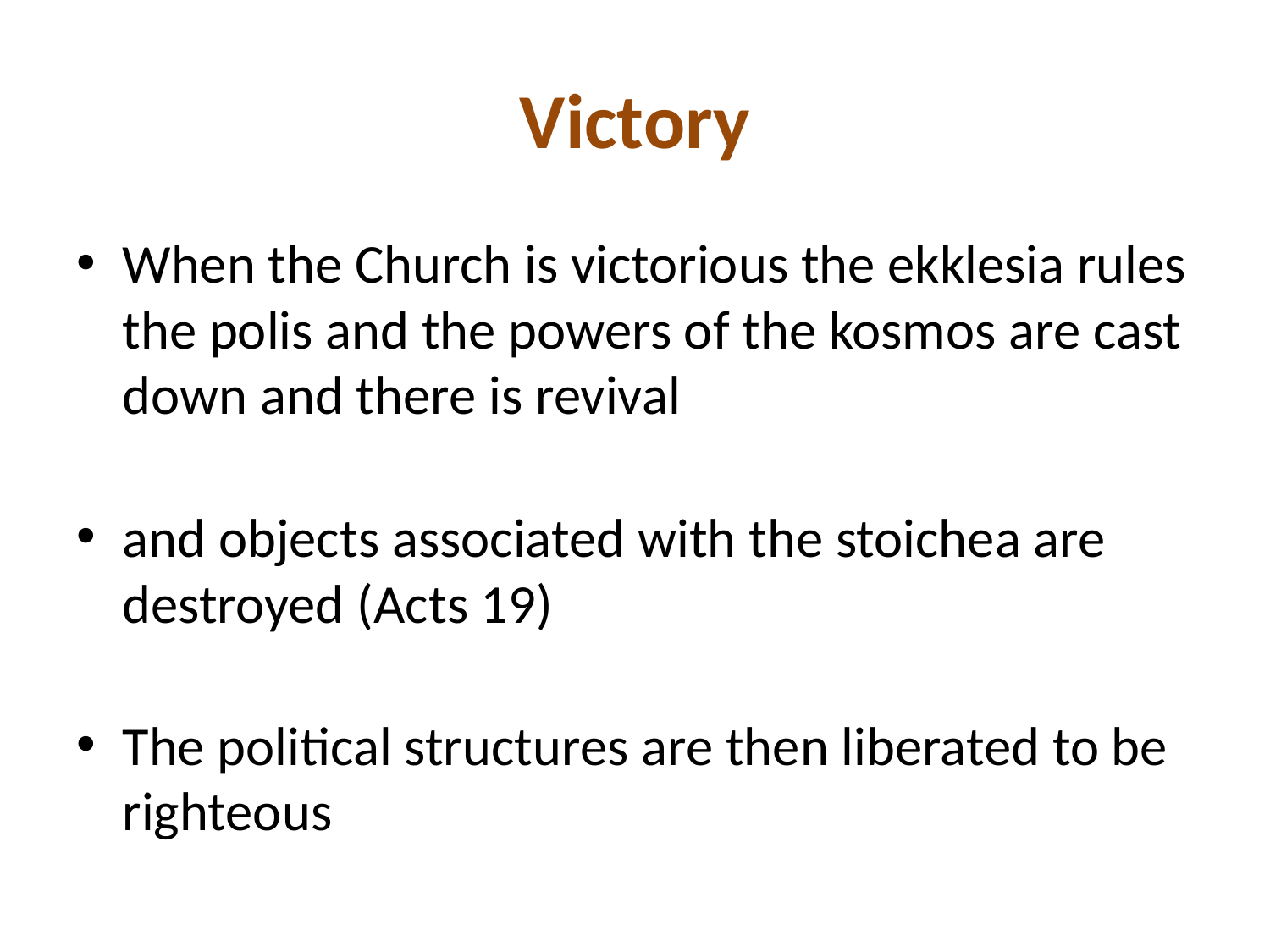

# Victory
When the Church is victorious the ekklesia rules the polis and the powers of the kosmos are cast down and there is revival
and objects associated with the stoichea are destroyed (Acts 19)
The political structures are then liberated to be righteous